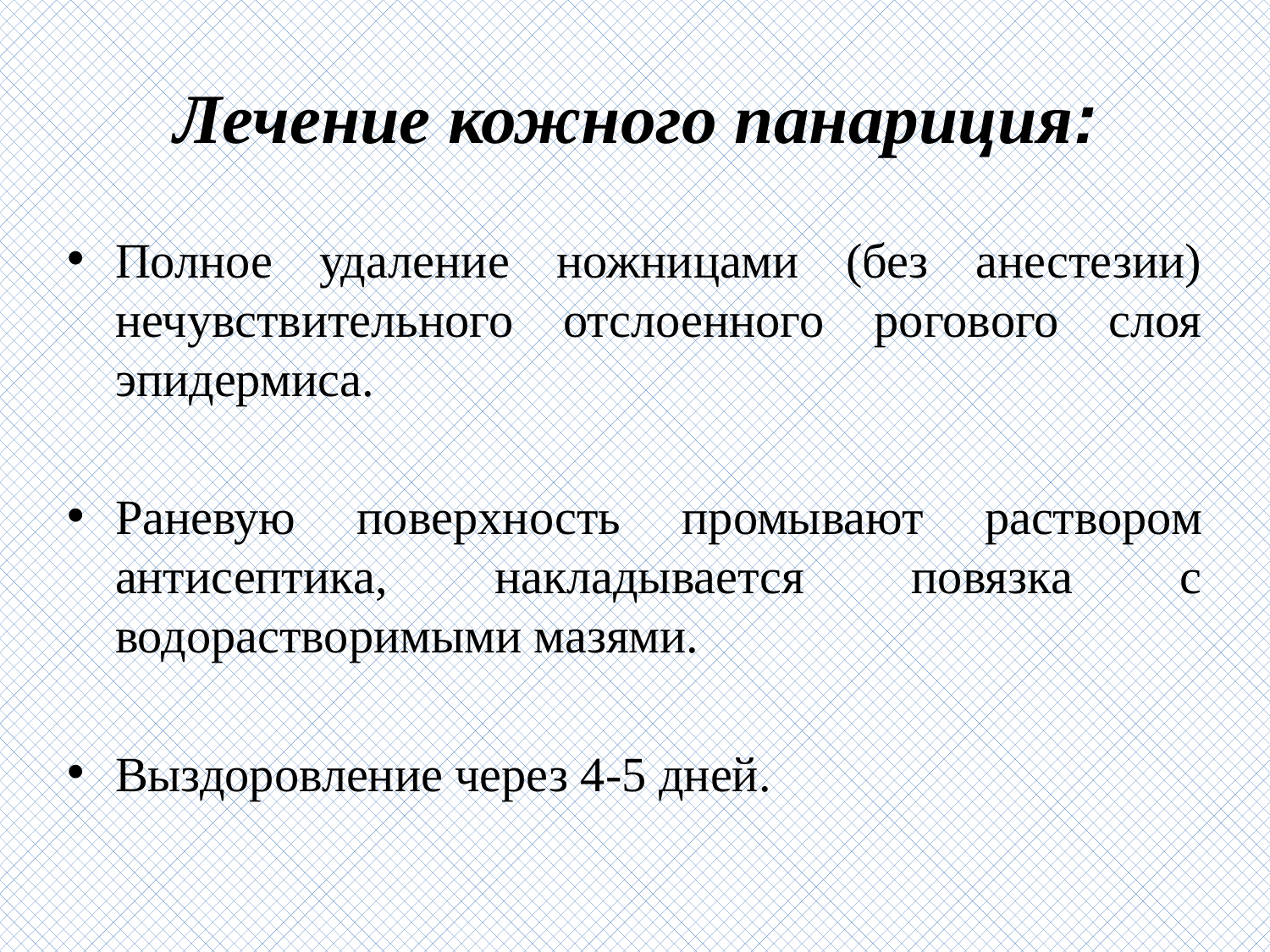

# Лечение кожного панариция:
Полное удаление ножницами (без анестезии) нечувствительного отслоенного рогового слоя эпидермиса.

Раневую поверхность промывают раствором антисептика, накладывается повязка с водорастворимыми мазями.

Выздоровление через 4-5 дней.